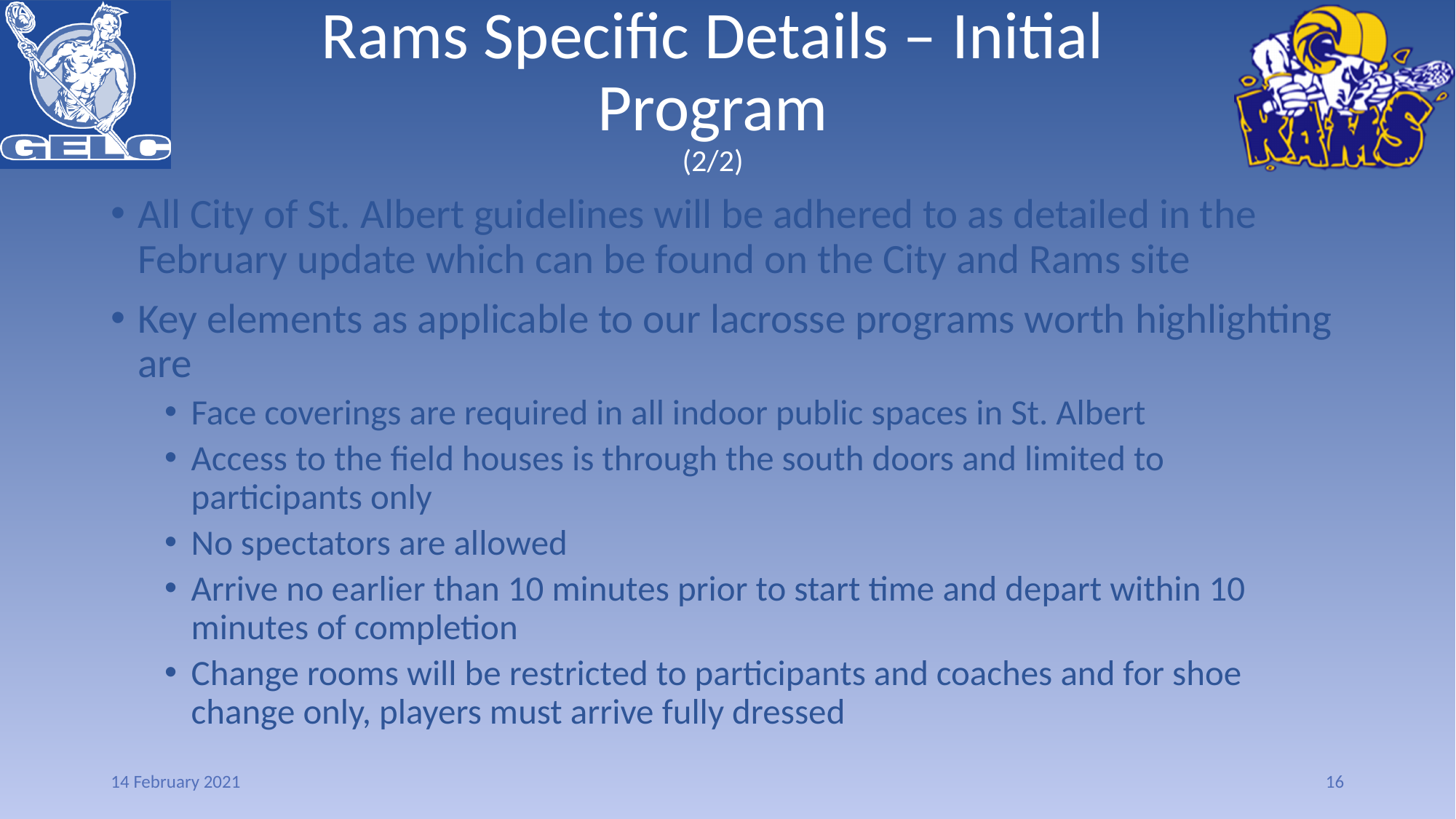

# Rams Specific Details – Initial Program (2/2)
All City of St. Albert guidelines will be adhered to as detailed in the February update which can be found on the City and Rams site
Key elements as applicable to our lacrosse programs worth highlighting are
Face coverings are required in all indoor public spaces in St. Albert
Access to the field houses is through the south doors and limited to participants only
No spectators are allowed
Arrive no earlier than 10 minutes prior to start time and depart within 10 minutes of completion
Change rooms will be restricted to participants and coaches and for shoe change only, players must arrive fully dressed

14 February 2021
16